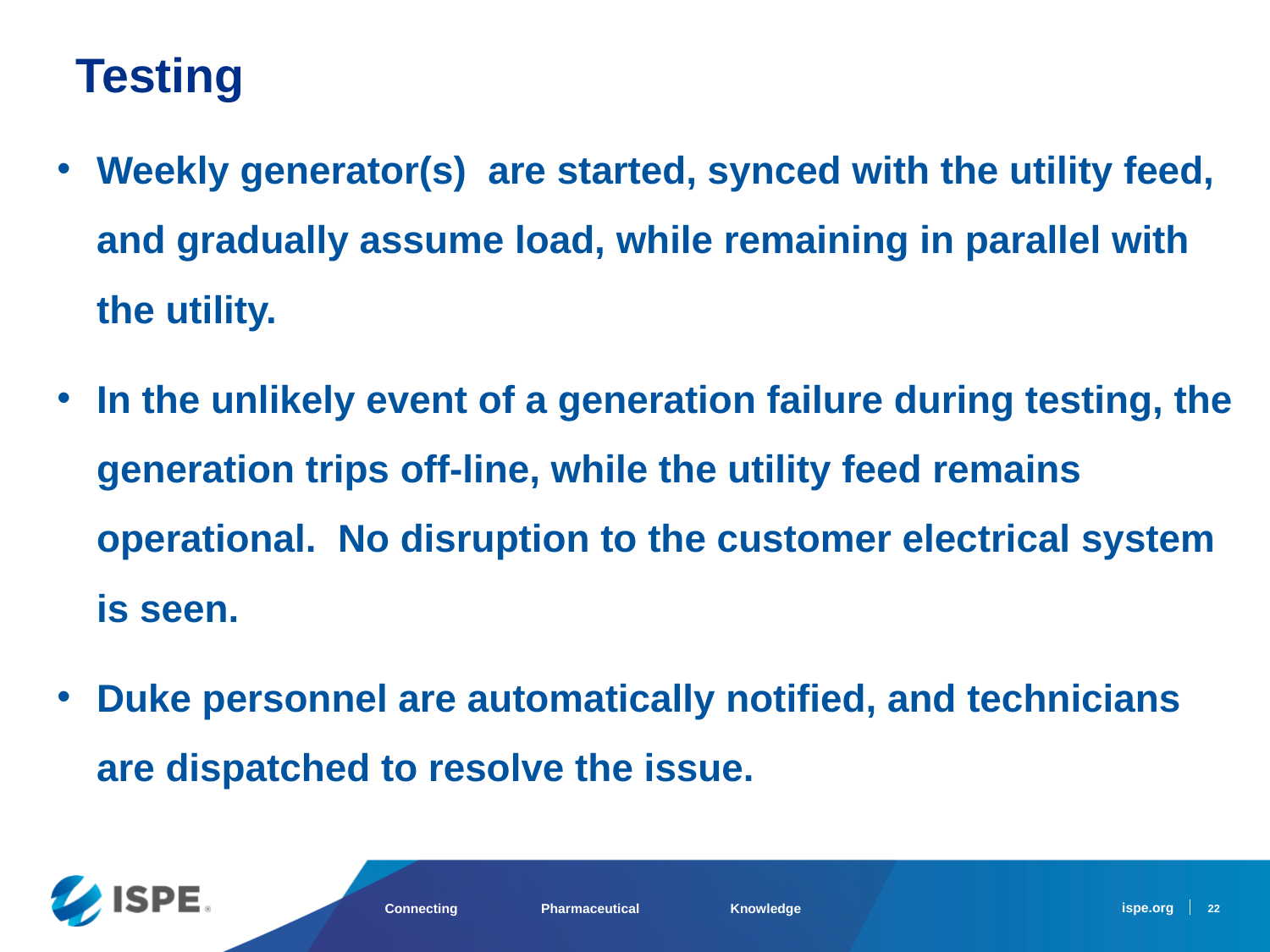

# Testing
Weekly generator(s)  are started, synced with the utility feed, and gradually assume load, while remaining in parallel with the utility.
In the unlikely event of a generation failure during testing, the generation trips off-line, while the utility feed remains operational.  No disruption to the customer electrical system is seen.
Duke personnel are automatically notified, and technicians are dispatched to resolve the issue.
22